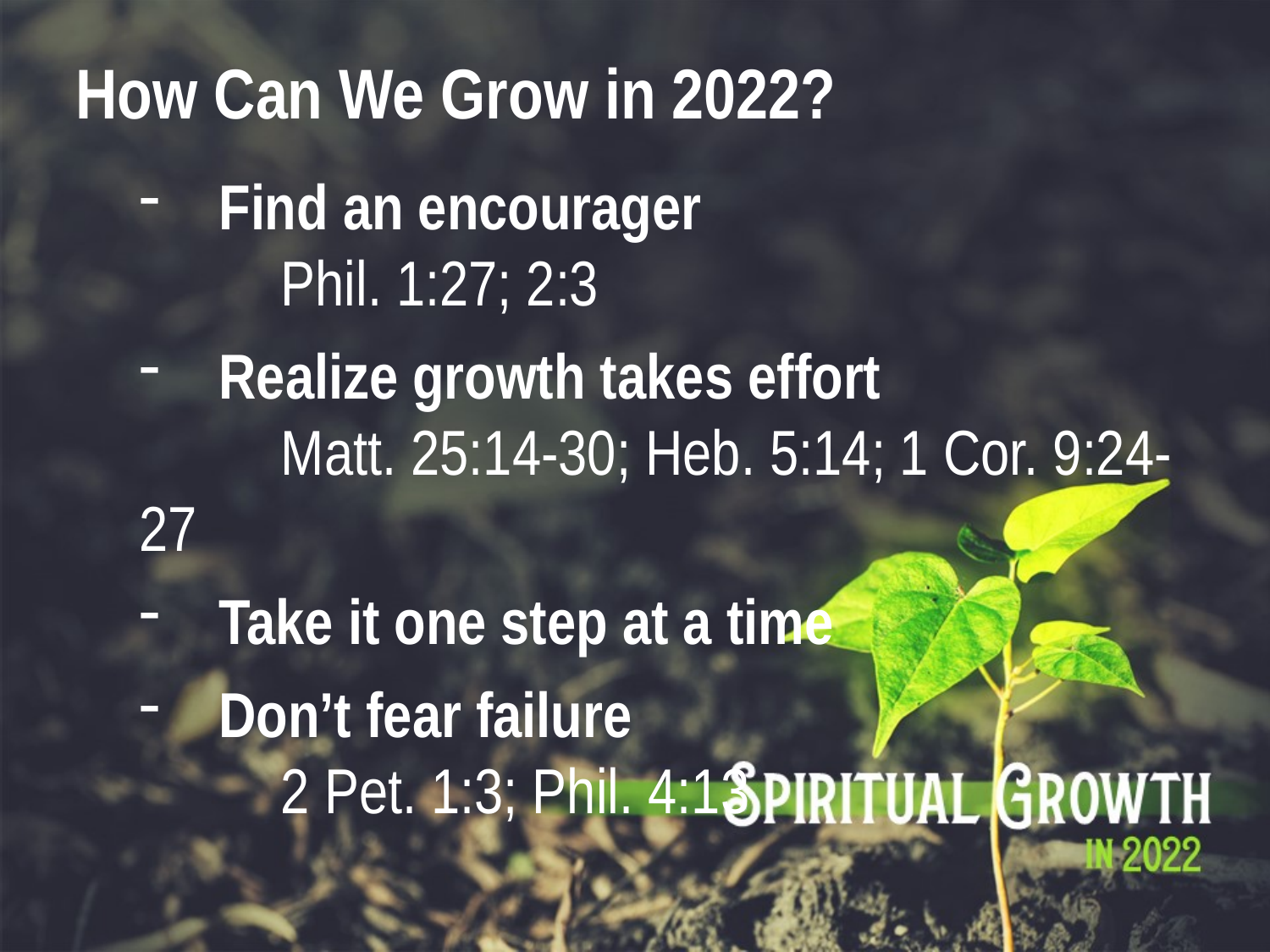

How Can We Grow in 2022?

Find an encourager
	 Phil. 1:27; 2:3

Realize growth takes effort
	 Matt. 25:14-30; Heb. 5:14; 1 Cor. 9:24-27

Take it one step at a time

Don’t fear failure
	 2 Pet. 1:3; Phil. 4:13